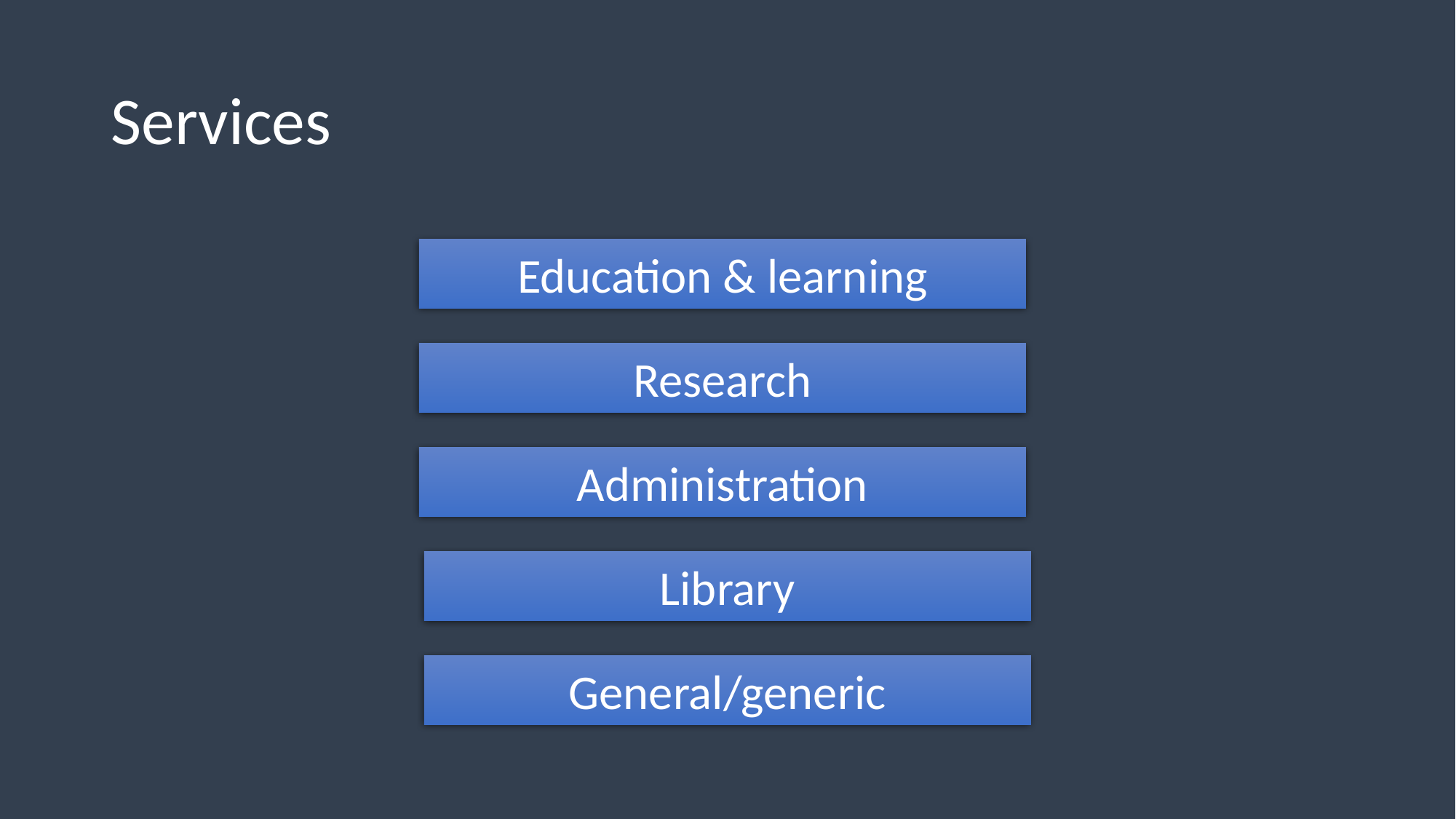

# Services
Education & learning
Research
Administration
Library
General/generic